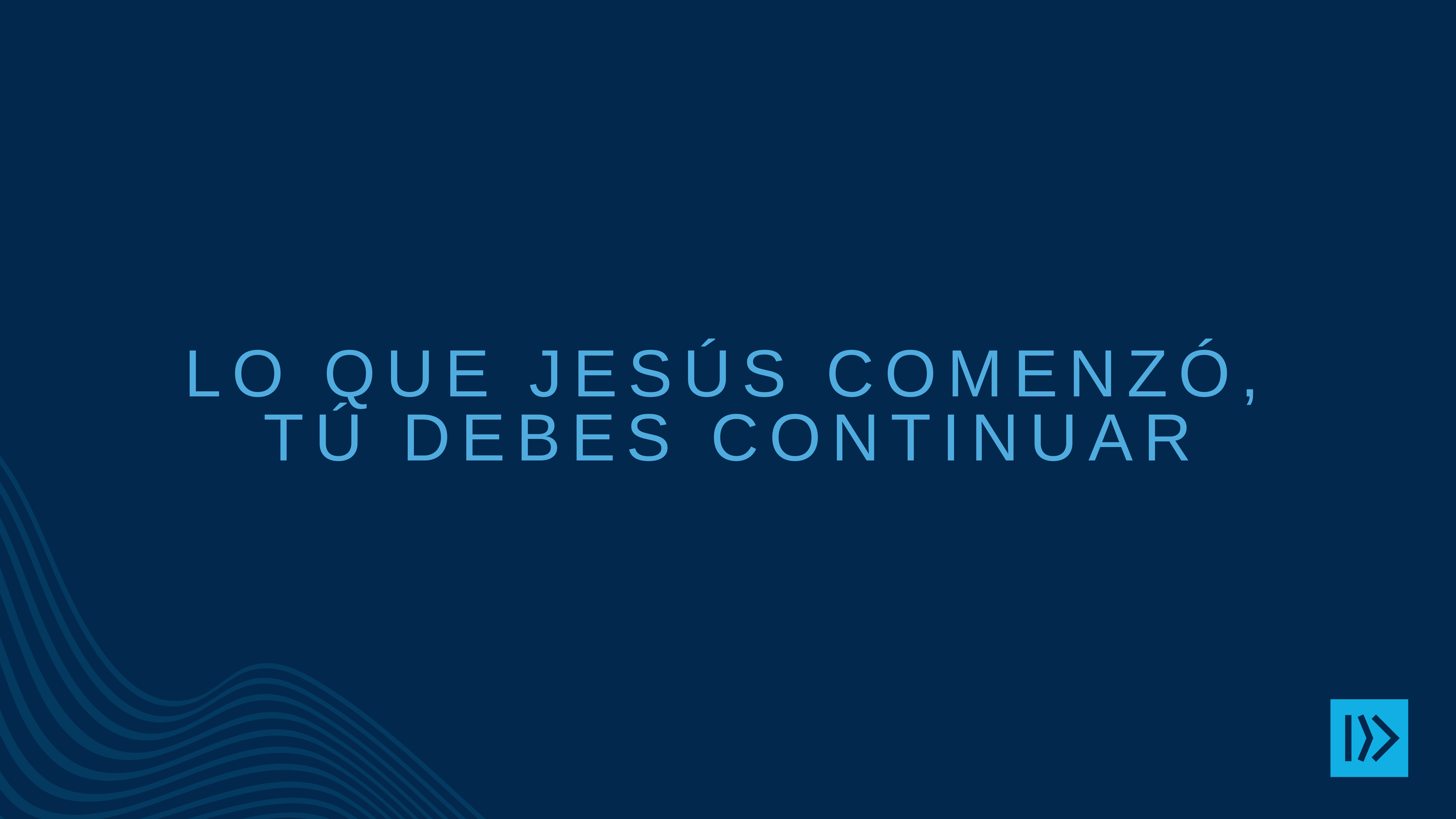

# Lo que Jesús comenzó, tÚ debes continuar